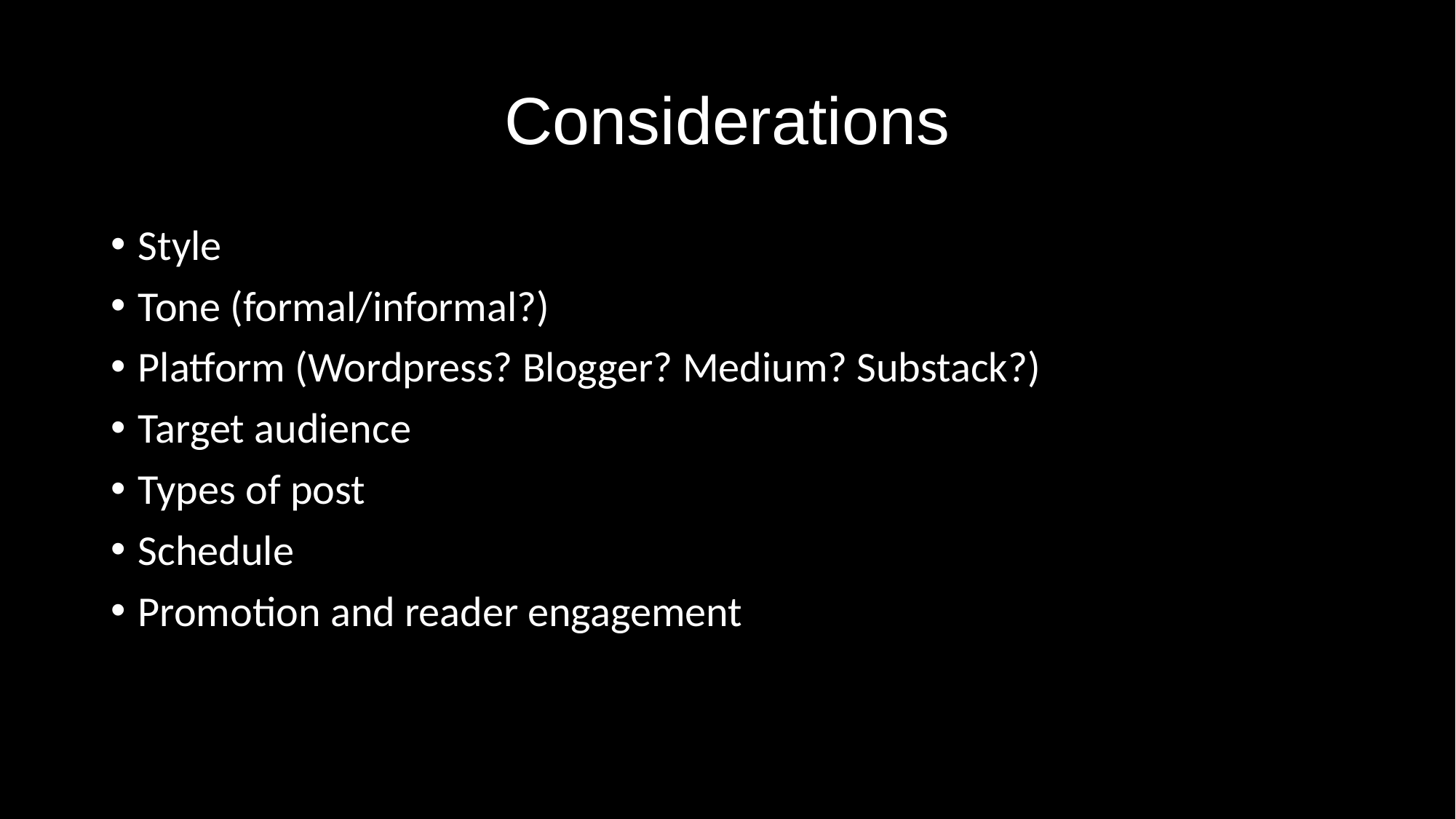

# Considerations
Style
Tone (formal/informal?)
Platform (Wordpress? Blogger? Medium? Substack?)
Target audience
Types of post
Schedule
Promotion and reader engagement